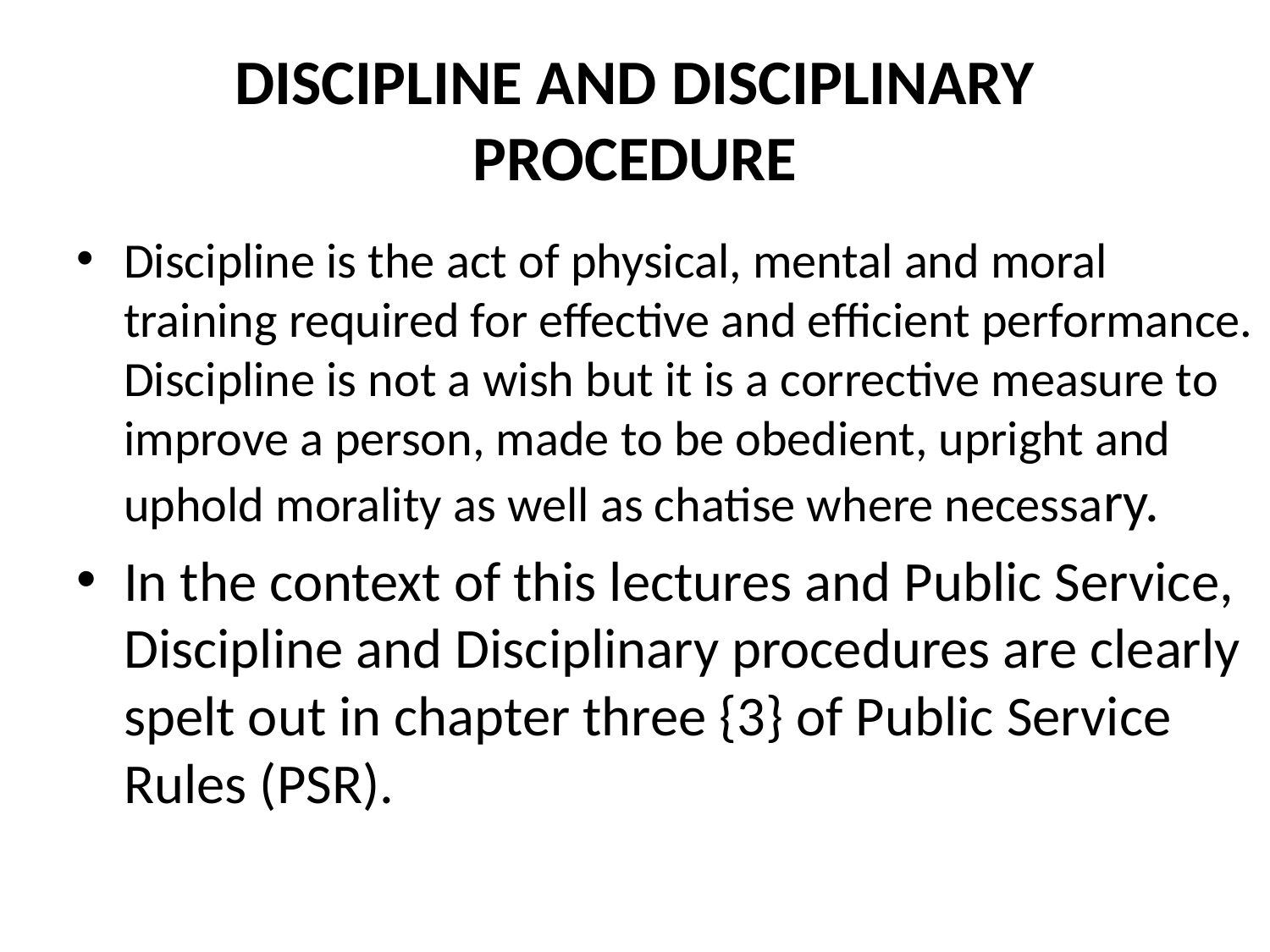

# DISCIPLINE AND DISCIPLINARY PROCEDURE
Discipline is the act of physical, mental and moral training required for effective and efficient performance. Discipline is not a wish but it is a corrective measure to improve a person, made to be obedient, upright and uphold morality as well as chatise where necessary.
In the context of this lectures and Public Service, Discipline and Disciplinary procedures are clearly spelt out in chapter three {3} of Public Service Rules (PSR).